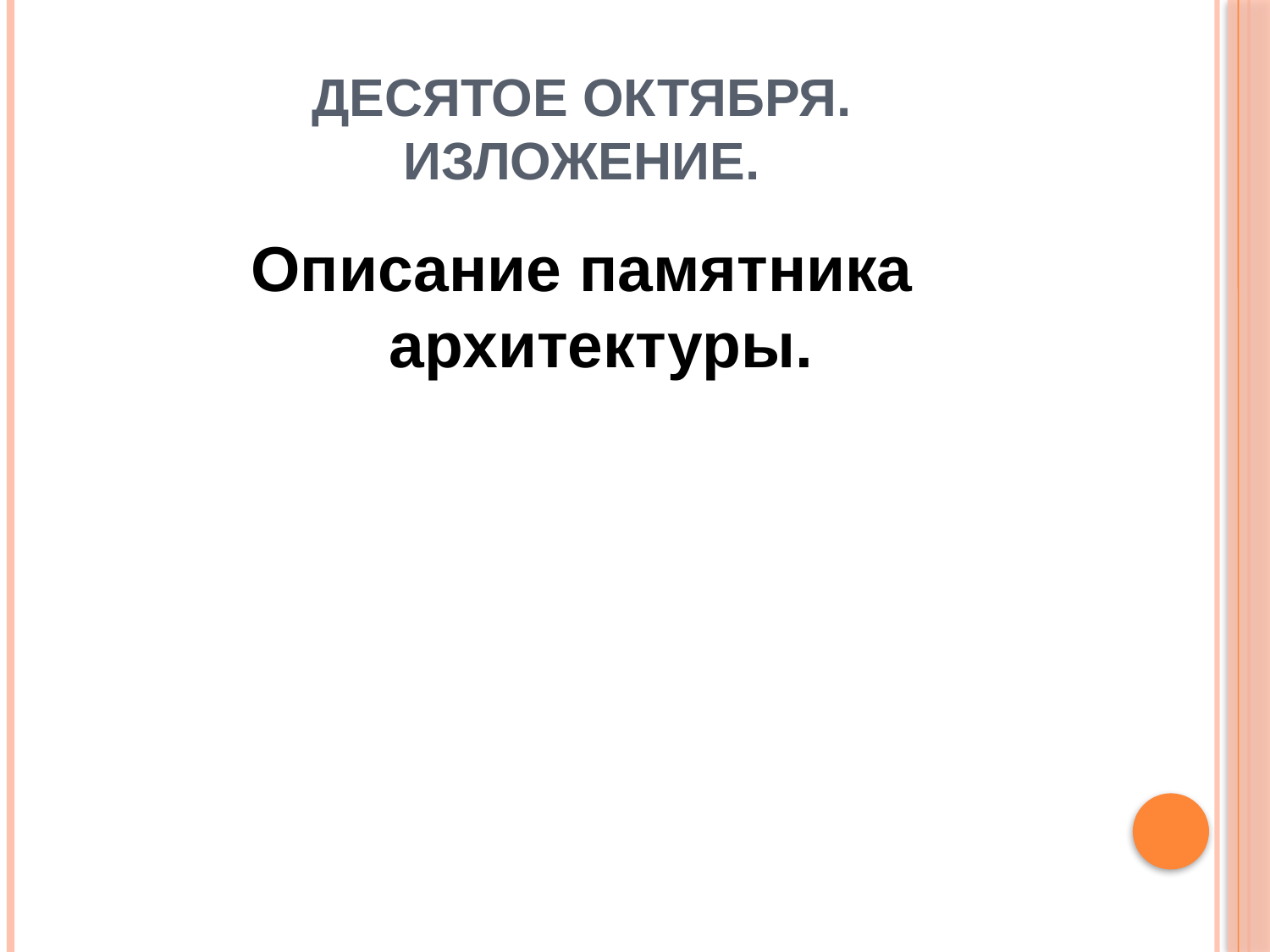

# десятое октября. Изложение.
Описание памятника архитектуры.